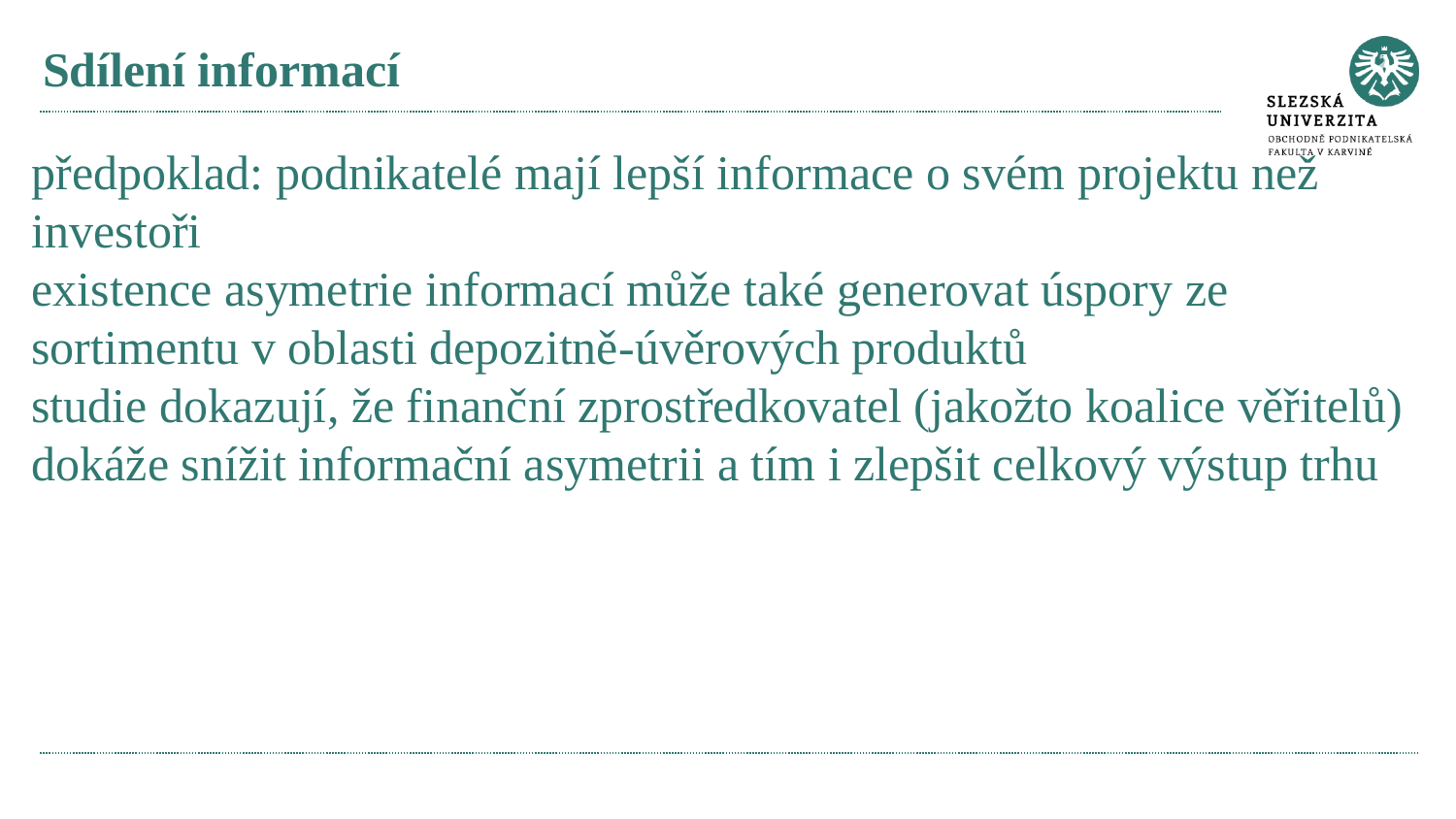

# Sdílení informací
předpoklad: podnikatelé mají lepší informace o svém projektu než investoři
existence asymetrie informací může také generovat úspory ze sortimentu v oblasti depozitně-úvěrových produktů
studie dokazují, že finanční zprostředkovatel (jakožto koalice věřitelů) dokáže snížit informační asymetrii a tím i zlepšit celkový výstup trhu